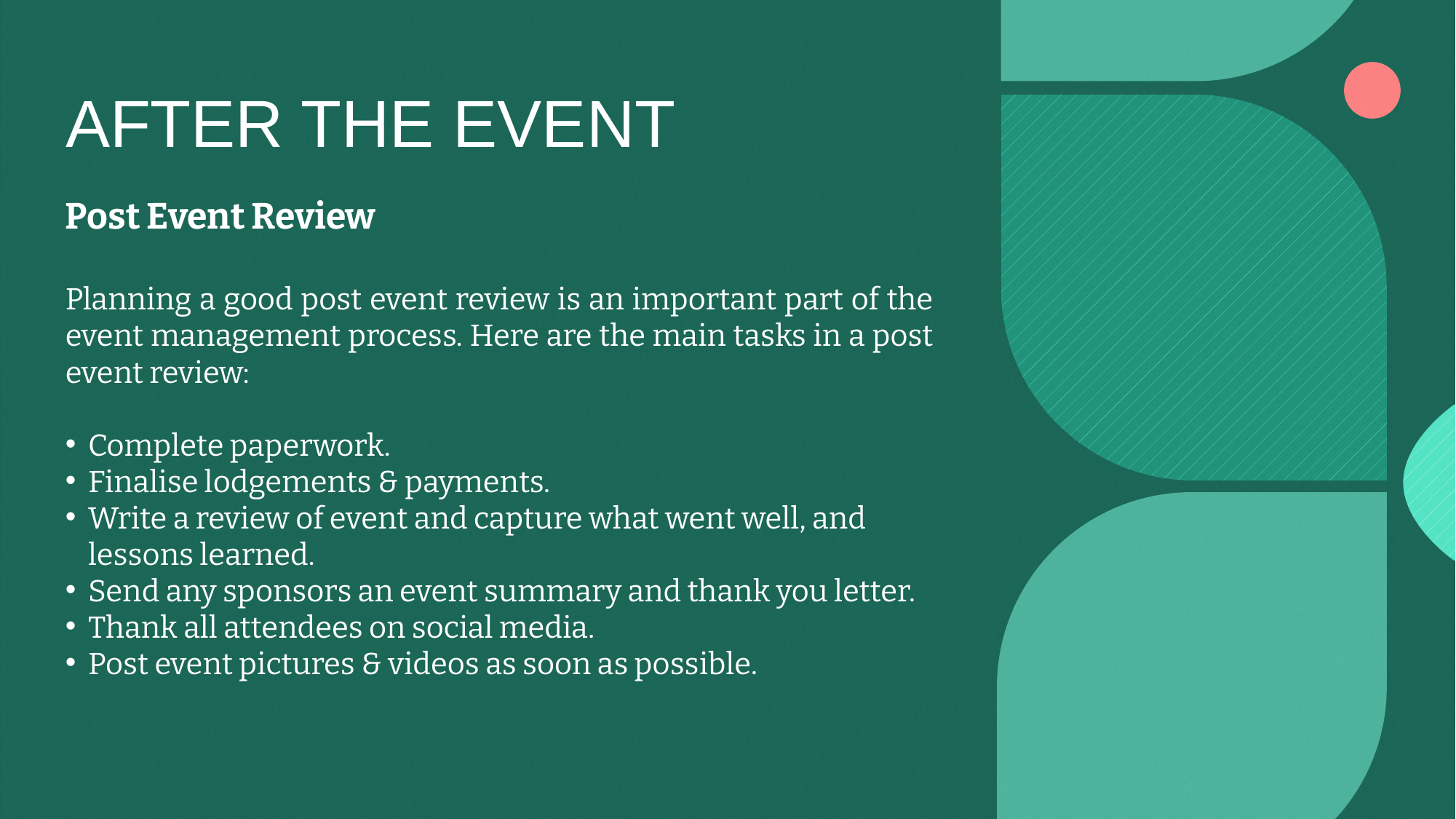

# AFTER THE EVENT
Post Event Review

Planning a good post event review is an important part of the event management process. Here are the main tasks in a post event review:

Complete paperwork.
Finalise lodgements & payments.
Write a review of event and capture what went well, and lessons learned.
Send any sponsors an event summary and thank you letter.
Thank all attendees on social media.
Post event pictures & videos as soon as possible.